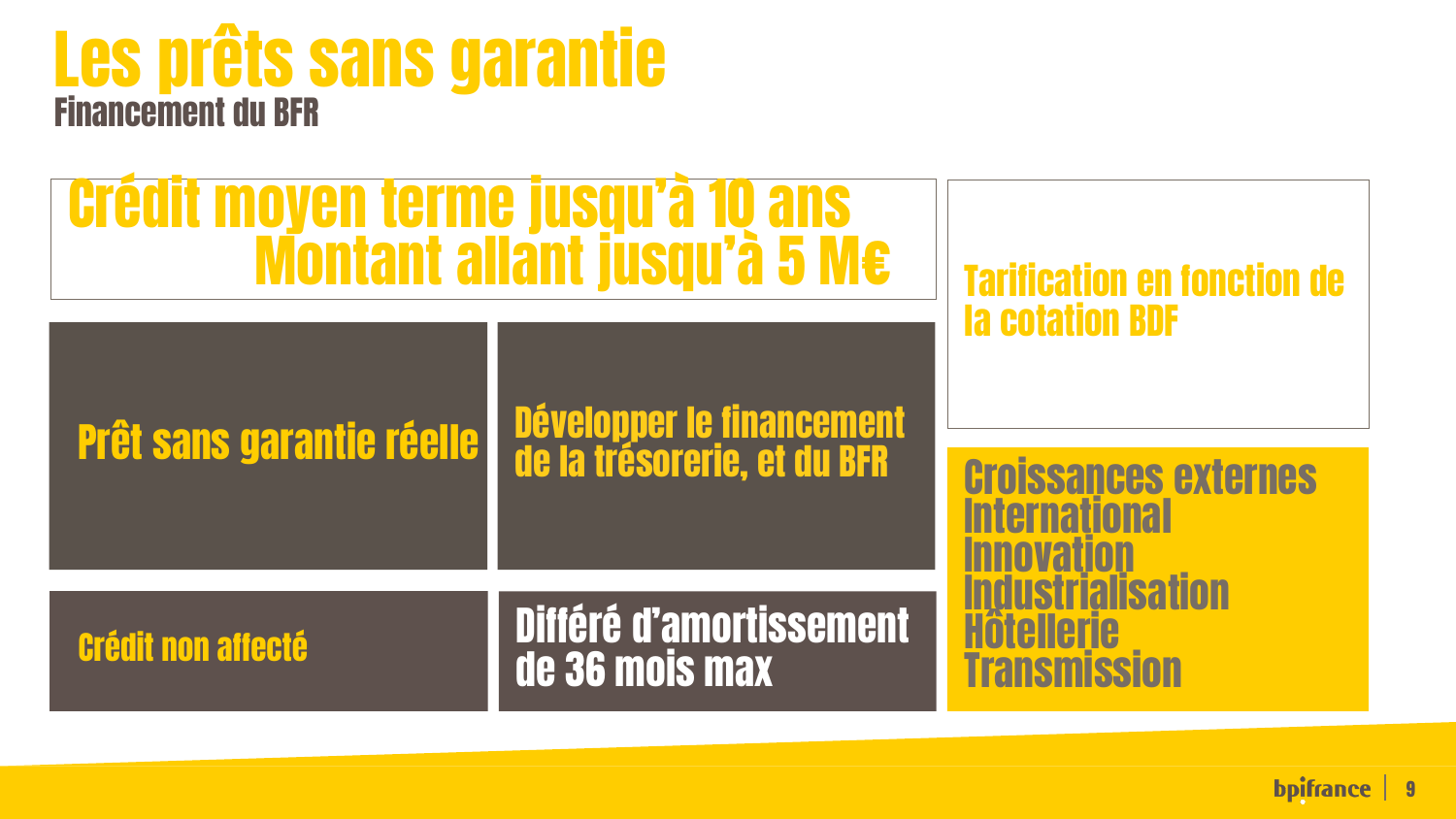

Les prêts sans garantie
Financement du BFR
Crédit moyen terme jusqu’à 10 ans                     Montant allant jusqu’à 5 M€
Tarification en fonction de la cotation BDF
Prêt sans garantie réelle
Développer le financement de la trésorerie, et du BFR
Croissances externes
International
Innovation
Industrialisation
Hôtellerie
Transmission
Crédit non affecté
Différé d’amortissement de 36 mois max
9